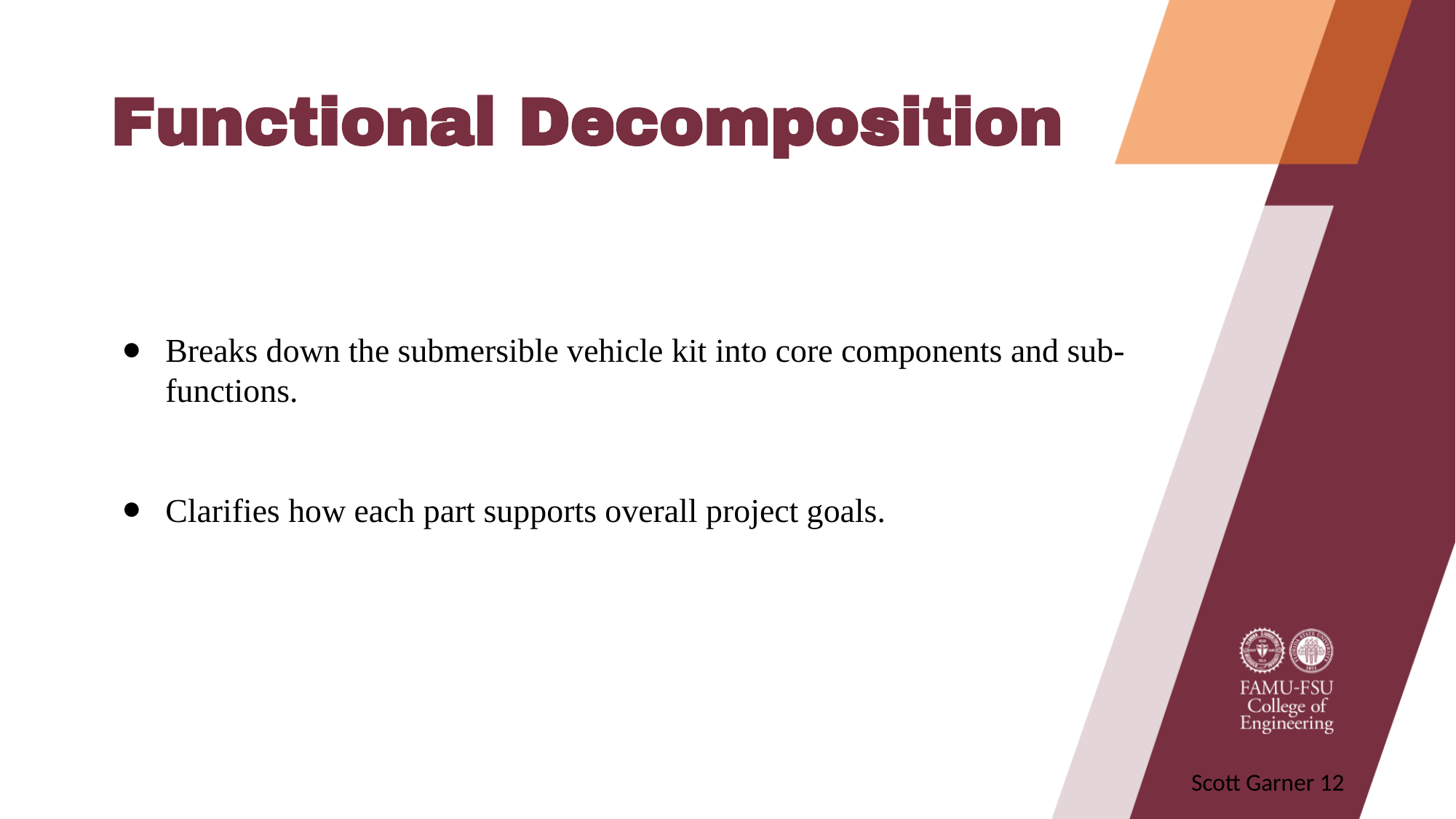

# Functional Decomposition
Breaks down the submersible vehicle kit into core components and sub-functions.

Clarifies how each part supports overall project goals.
Scott Garner 12